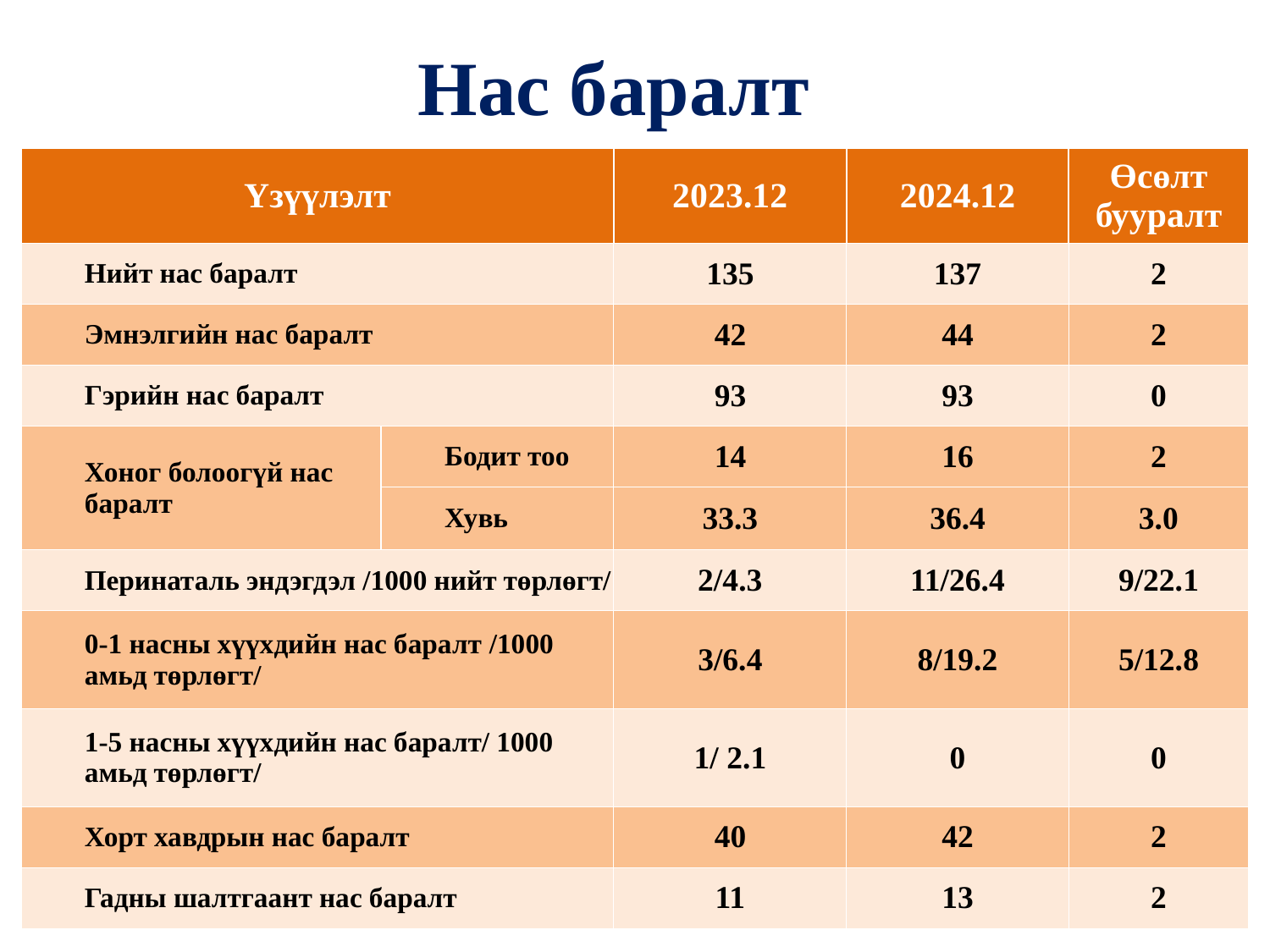

# Нас баралт
| Үзүүлэлт |  | 2023.12 | 2024.12 | Өсөлт бууралт |
| --- | --- | --- | --- | --- |
| Нийт нас баралт |  | 135 | 137 | 2 |
| Эмнэлгийн нас баралт |  | 42 | 44 | 2 |
| Гэрийн нас баралт |  | 93 | 93 | 0 |
| Хоног болоогүй нас баралт | Бодит тоо | 14 | 16 | 2 |
|  | Хувь | 33.3 | 36.4 | 3.0 |
| Перинаталь эндэгдэл /1000 нийт төрлөгт/ |  | 2/4.3 | 11/26.4 | 9/22.1 |
| 0-1 насны хүүхдийн нас баралт /1000 амьд төрлөгт/ |  | 3/6.4 | 8/19.2 | 5/12.8 |
| 1-5 насны хүүхдийн нас баралт/ 1000 амьд төрлөгт/ |  | 1/ 2.1 | 0 | 0 |
| Хорт хавдрын нас баралт |  | 40 | 42 | 2 |
| Гадны шалтгаант нас баралт |  | 11 | 13 | 2 |